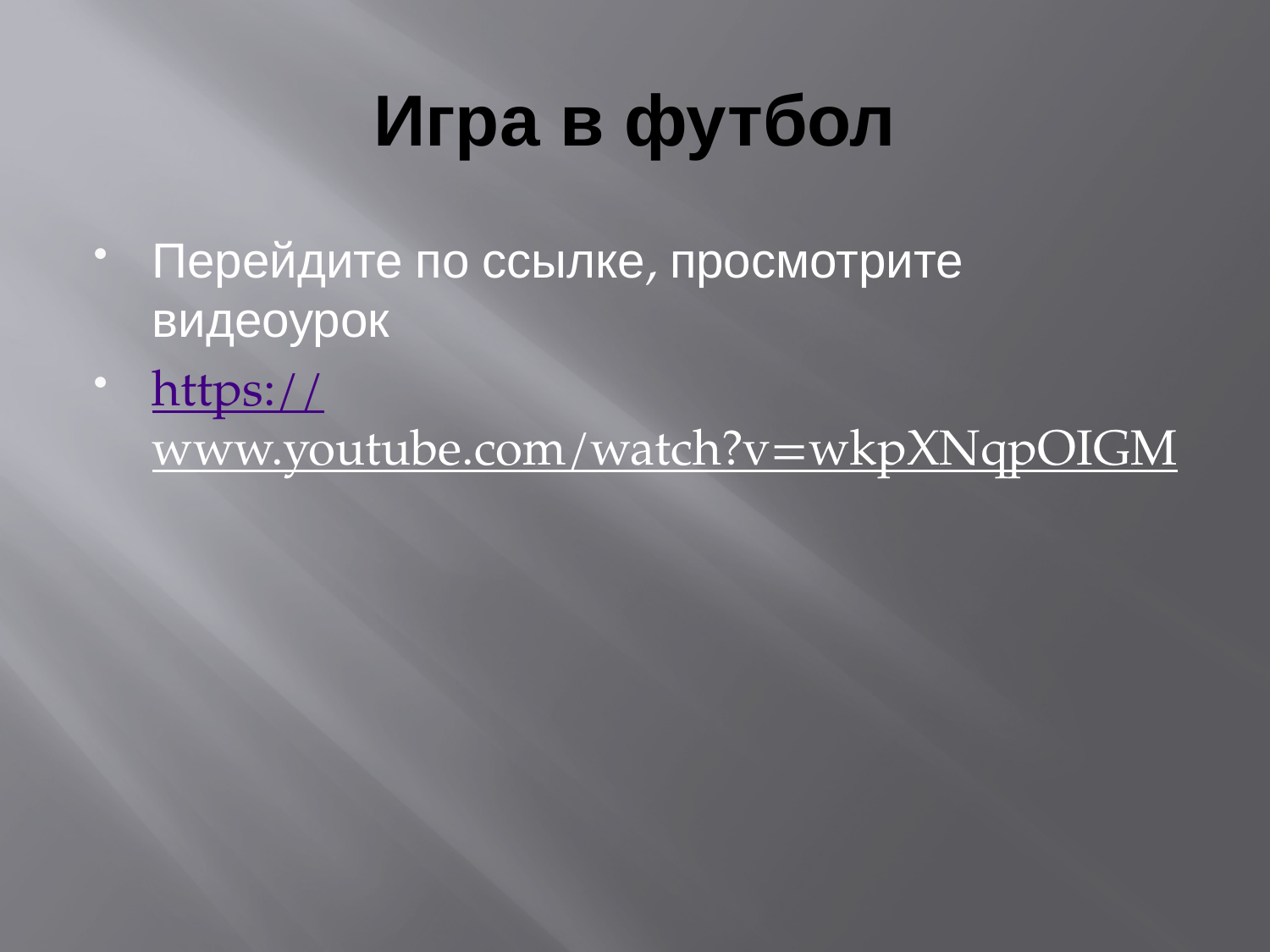

# Игра в футбол
Перейдите по ссылке, просмотрите видеоурок
https://www.youtube.com/watch?v=wkpXNqpOIGM